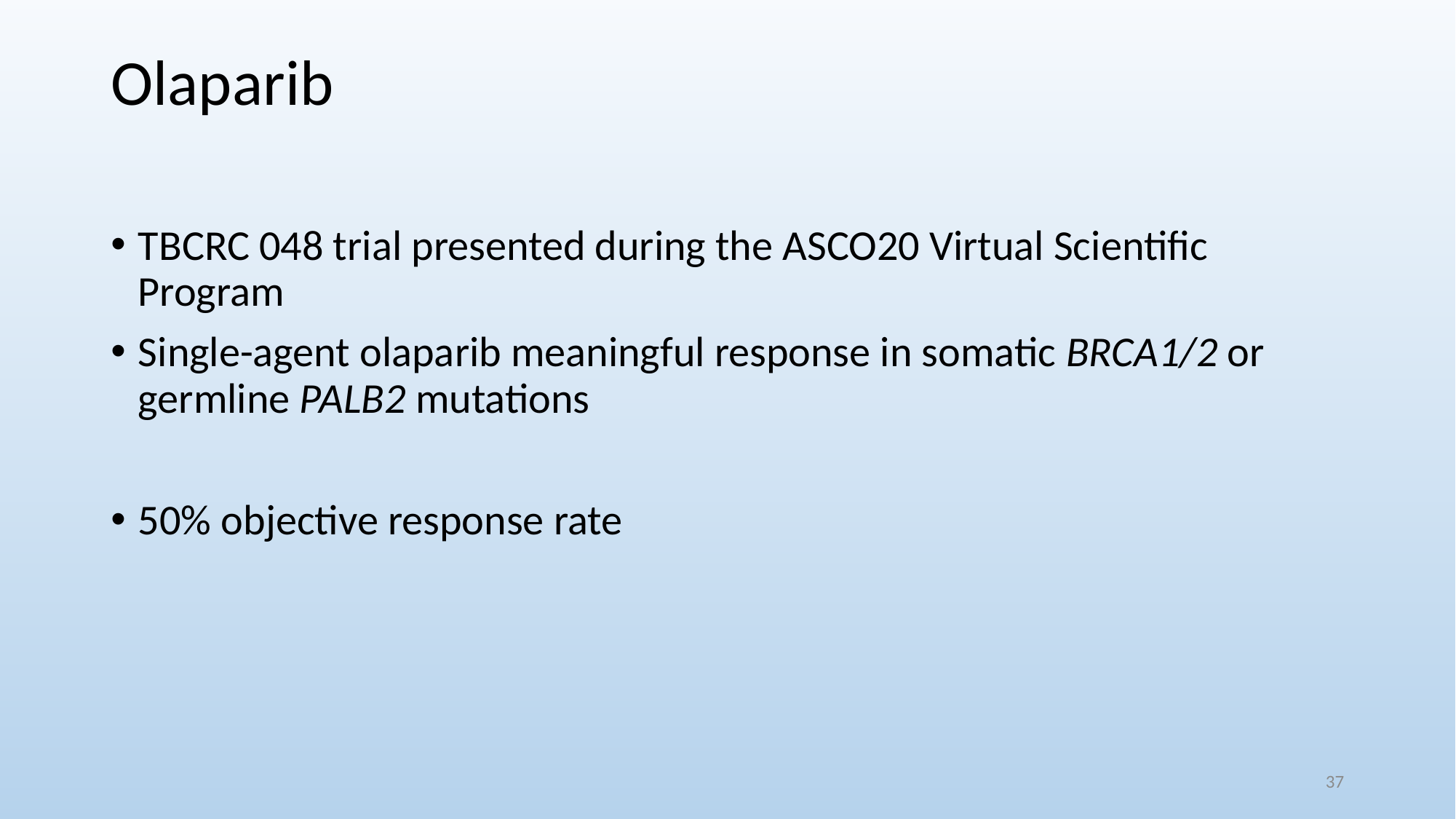

# Olaparib
TBCRC 048 trial presented during the ASCO20 Virtual Scientific Program
Single-agent olaparib meaningful response in somatic BRCA1/2 or germline PALB2 mutations

50% objective response rate

37